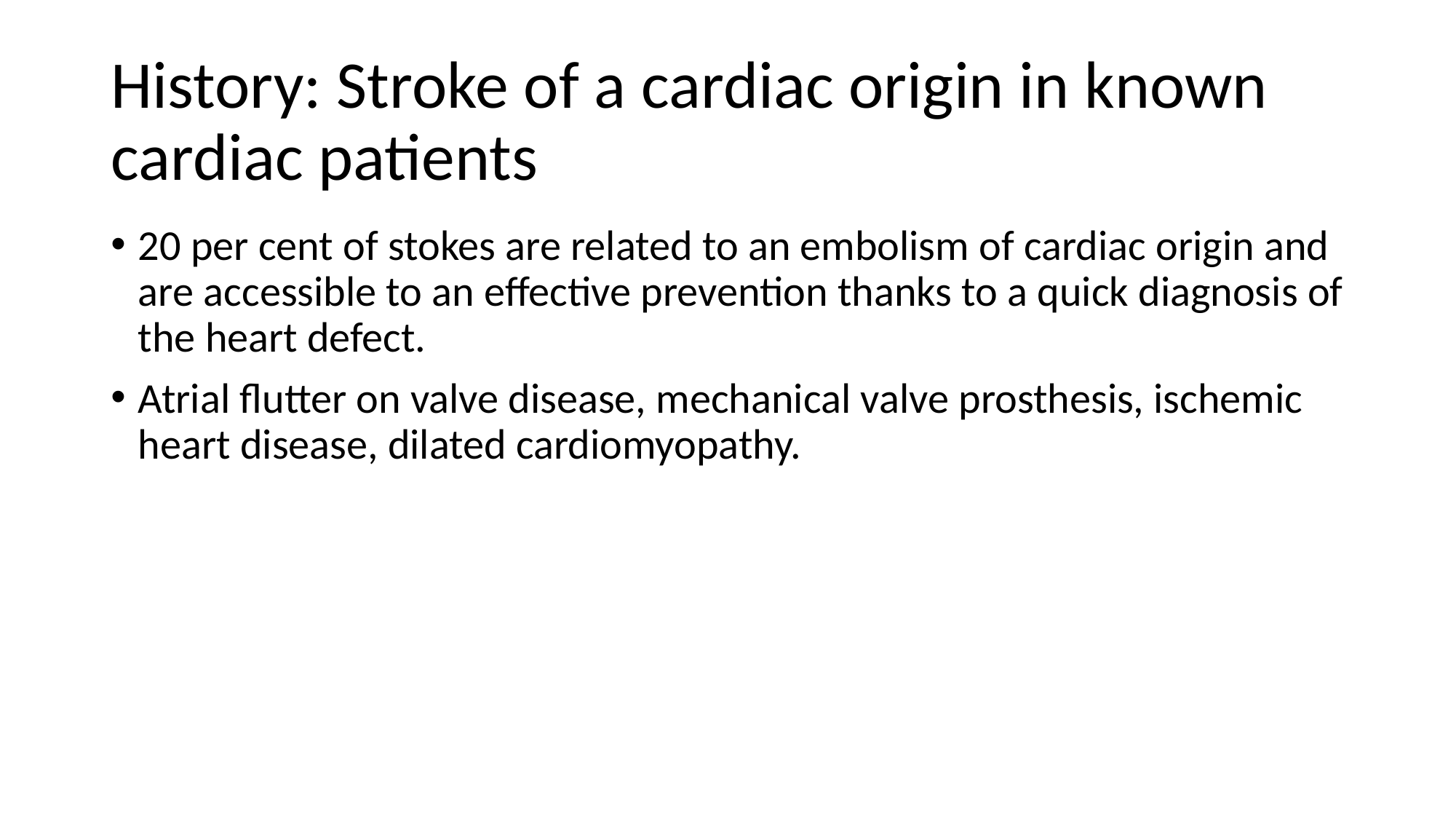

# History: Stroke of a cardiac origin in known cardiac patients
20 per cent of stokes are related to an embolism of cardiac origin and are accessible to an effective prevention thanks to a quick diagnosis of the heart defect.
Atrial flutter on valve disease, mechanical valve prosthesis, ischemic heart disease, dilated cardiomyopathy.